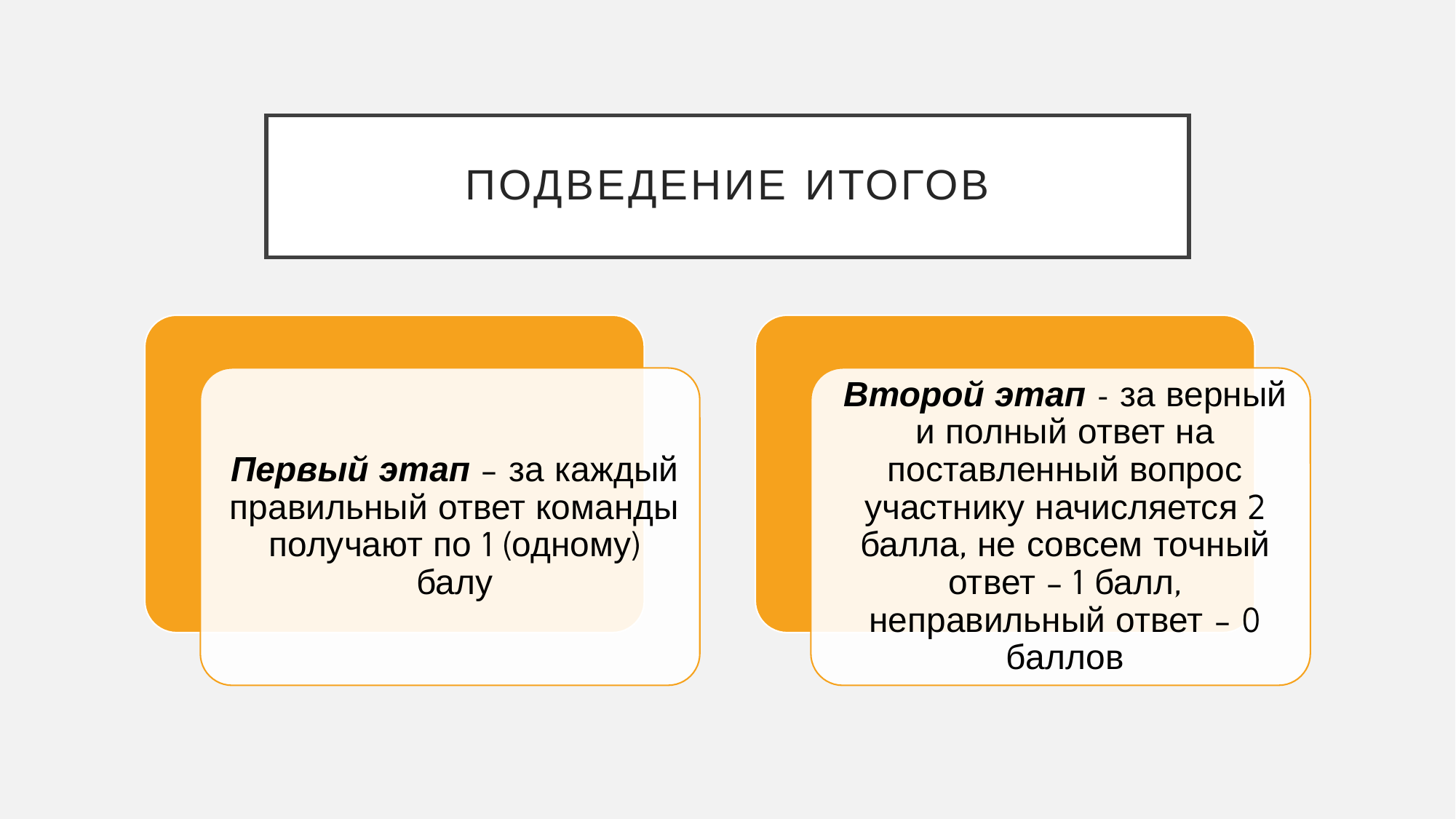

# Подведение итогов
Первый этап – за каждый правильный ответ команды получают по 1 (одному) балу
Второй этап - за верный и полный ответ на поставленный вопрос участнику начисляется 2 балла, не совсем точный ответ – 1 балл, неправильный ответ – 0 баллов